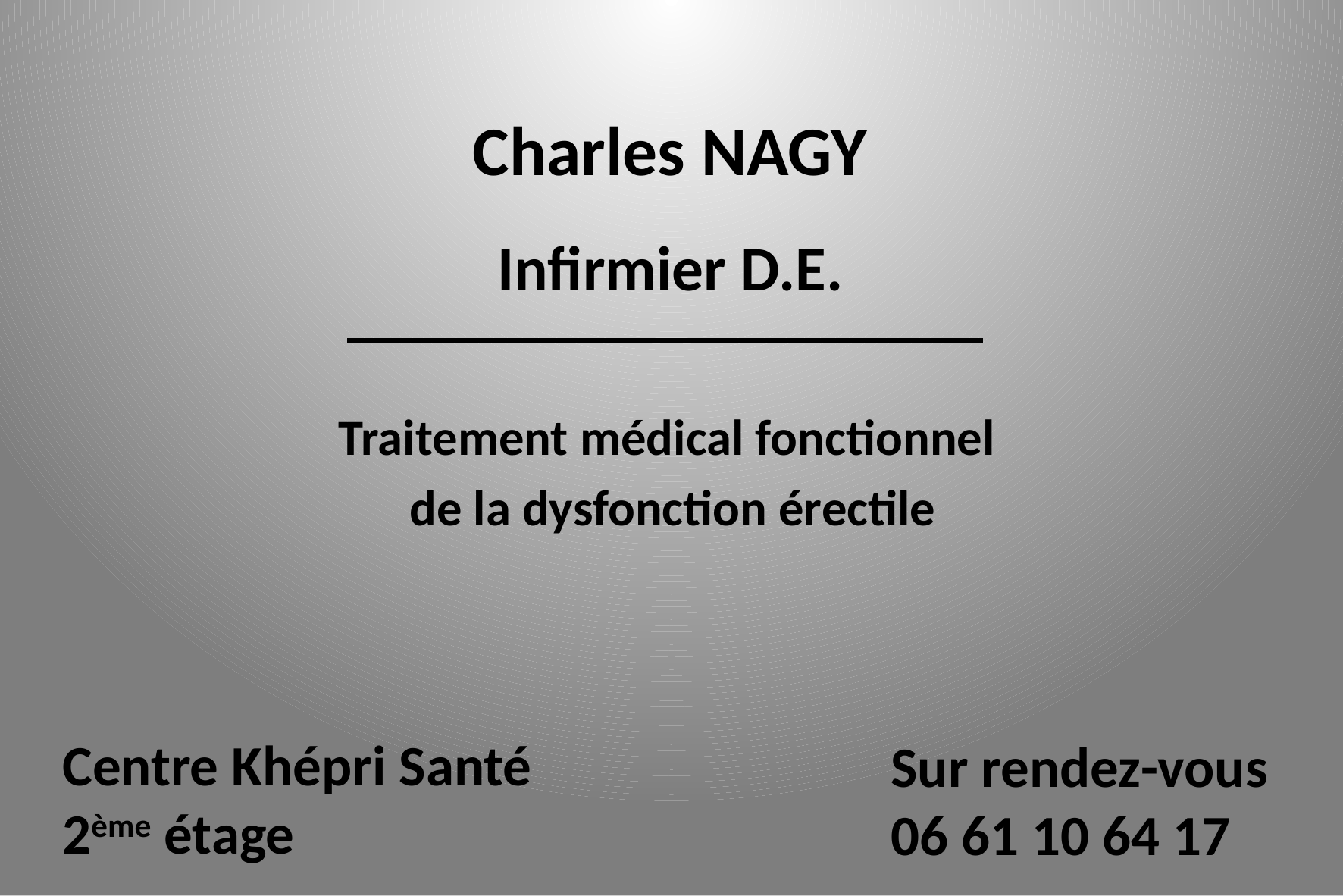

Charles NAGY

Infirmier D.E.
Traitement médical fonctionnel
de la dysfonction érectile
Centre Khépri Santé
2ème étage
Sur rendez-vous
06 61 10 64 17